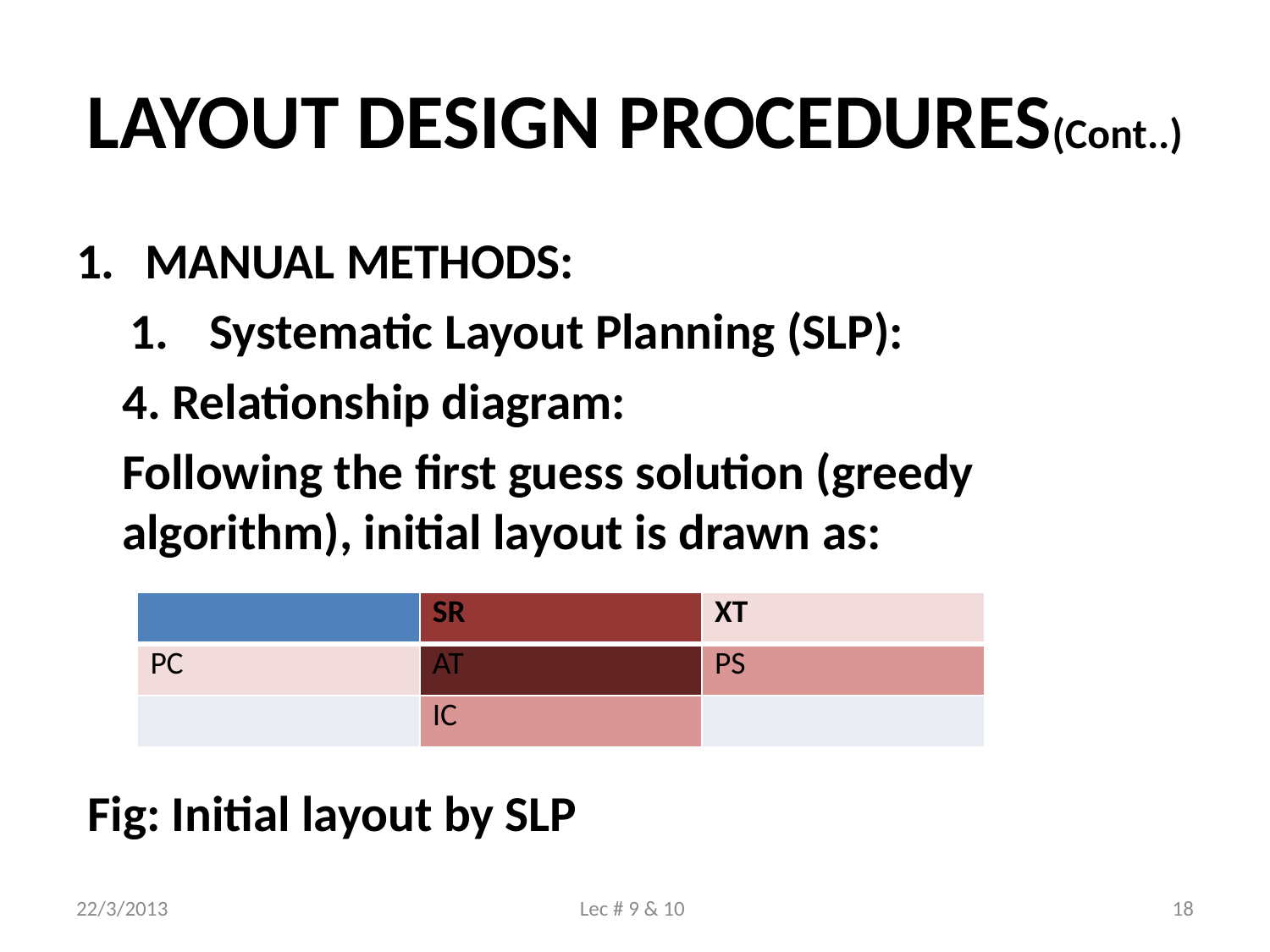

# LAYOUT DESIGN PROCEDURES(Cont..)
MANUAL METHODS:
 Systematic Layout Planning (SLP):
	4. Relationship diagram:
	Following the first guess solution (greedy algorithm), initial layout is drawn as:

 Fig: Initial layout by SLP

|  | SR | XT |
| --- | --- | --- |
| PC | AT | PS |
|  | IC |  |
22/3/2013
Lec # 9 & 10
18